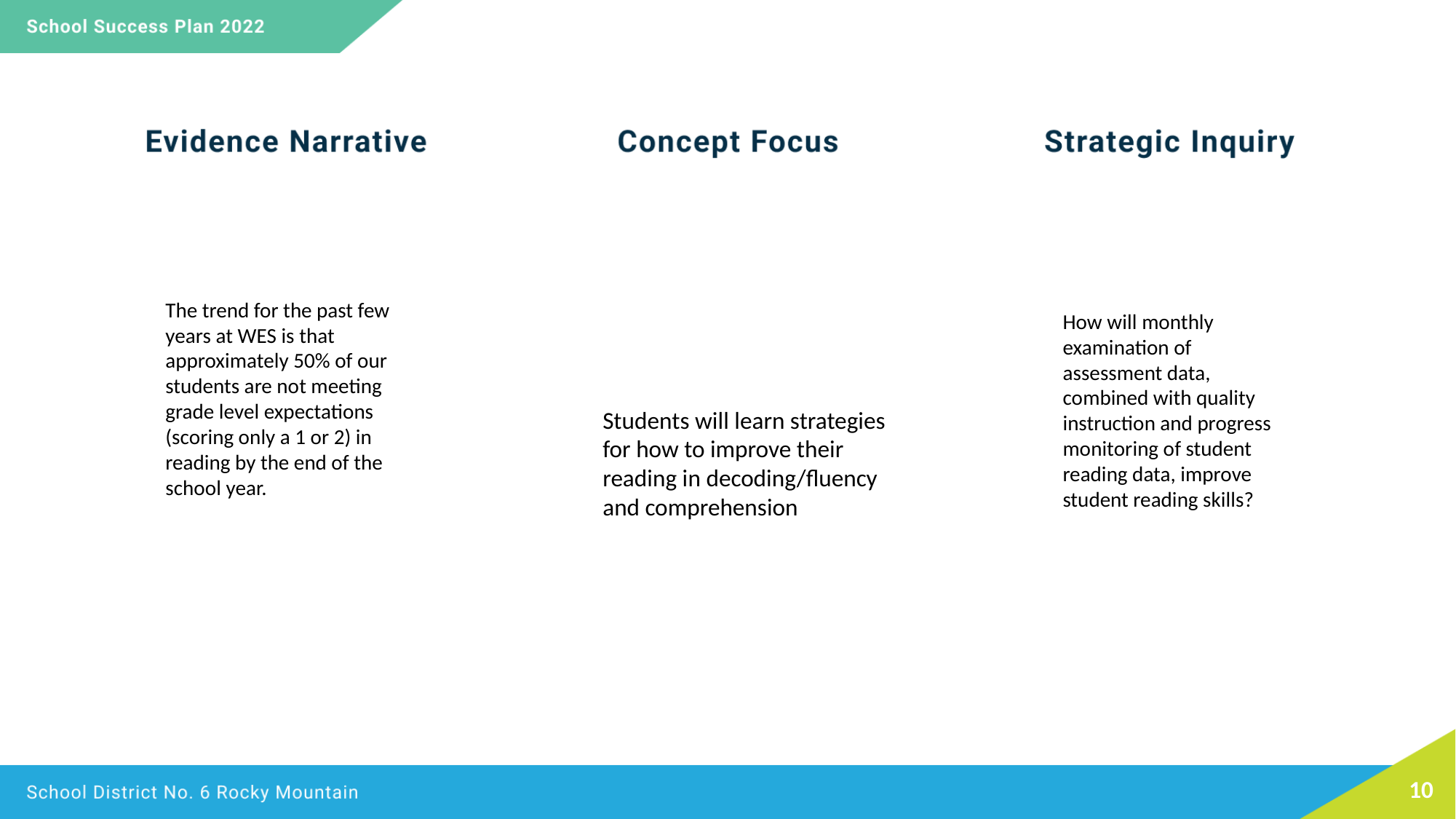

The trend for the past few years at WES is that approximately 50% of our students are not meeting grade level expectations (scoring only a 1 or 2) in reading by the end of the school year.
How will monthly examination of  assessment data, combined with quality instruction and progress monitoring of student reading data, improve student reading skills?
Students will learn strategies for how to improve their reading in decoding/fluency and comprehension
10